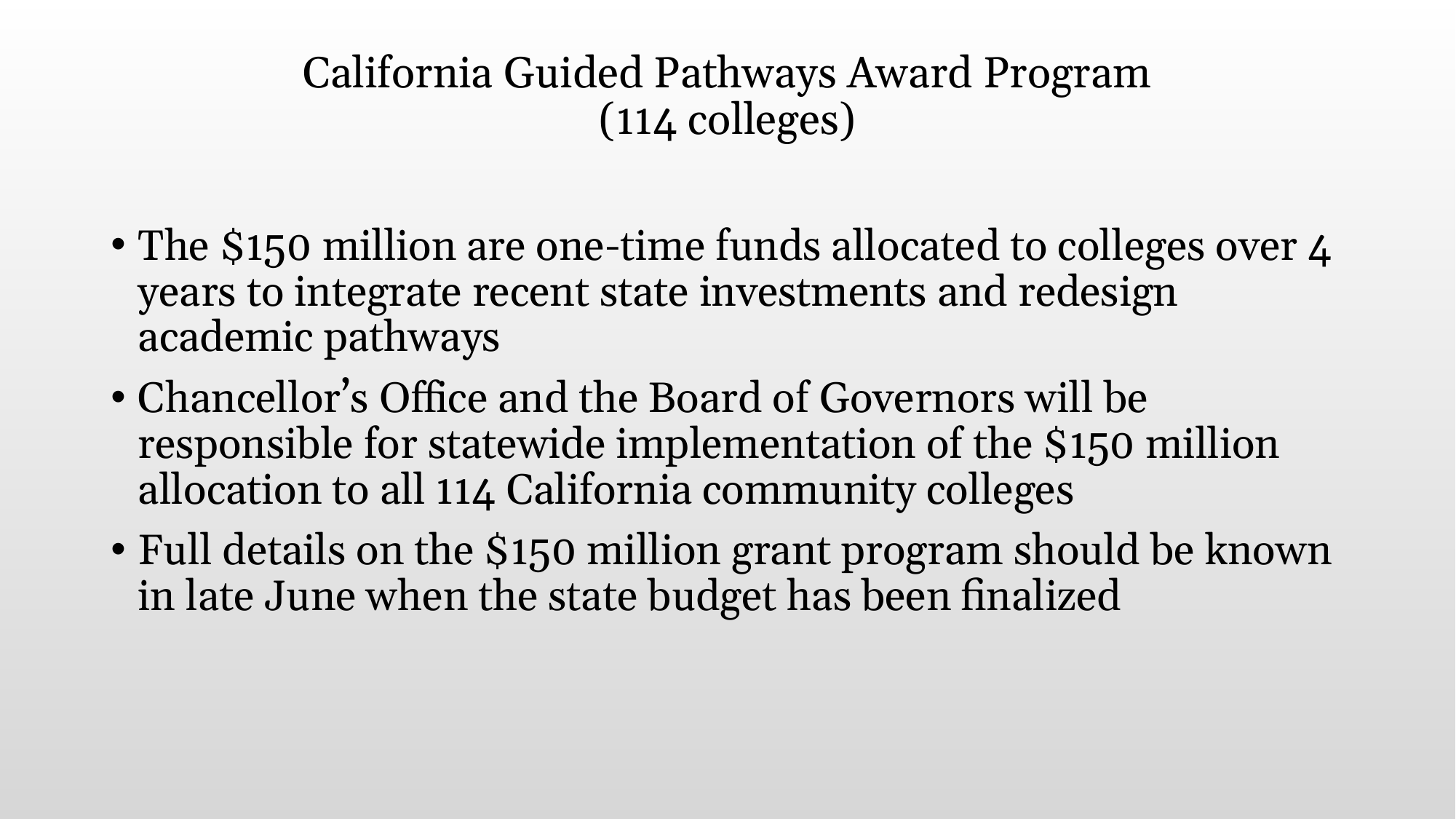

# California Guided Pathways Award Program (114 colleges)
The $150 million are one-time funds allocated to colleges over 4 years to integrate recent state investments and redesign academic pathways
Chancellor’s Office and the Board of Governors will be responsible for statewide implementation of the $150 million allocation to all 114 California community colleges
Full details on the $150 million grant program should be known in late June when the state budget has been finalized